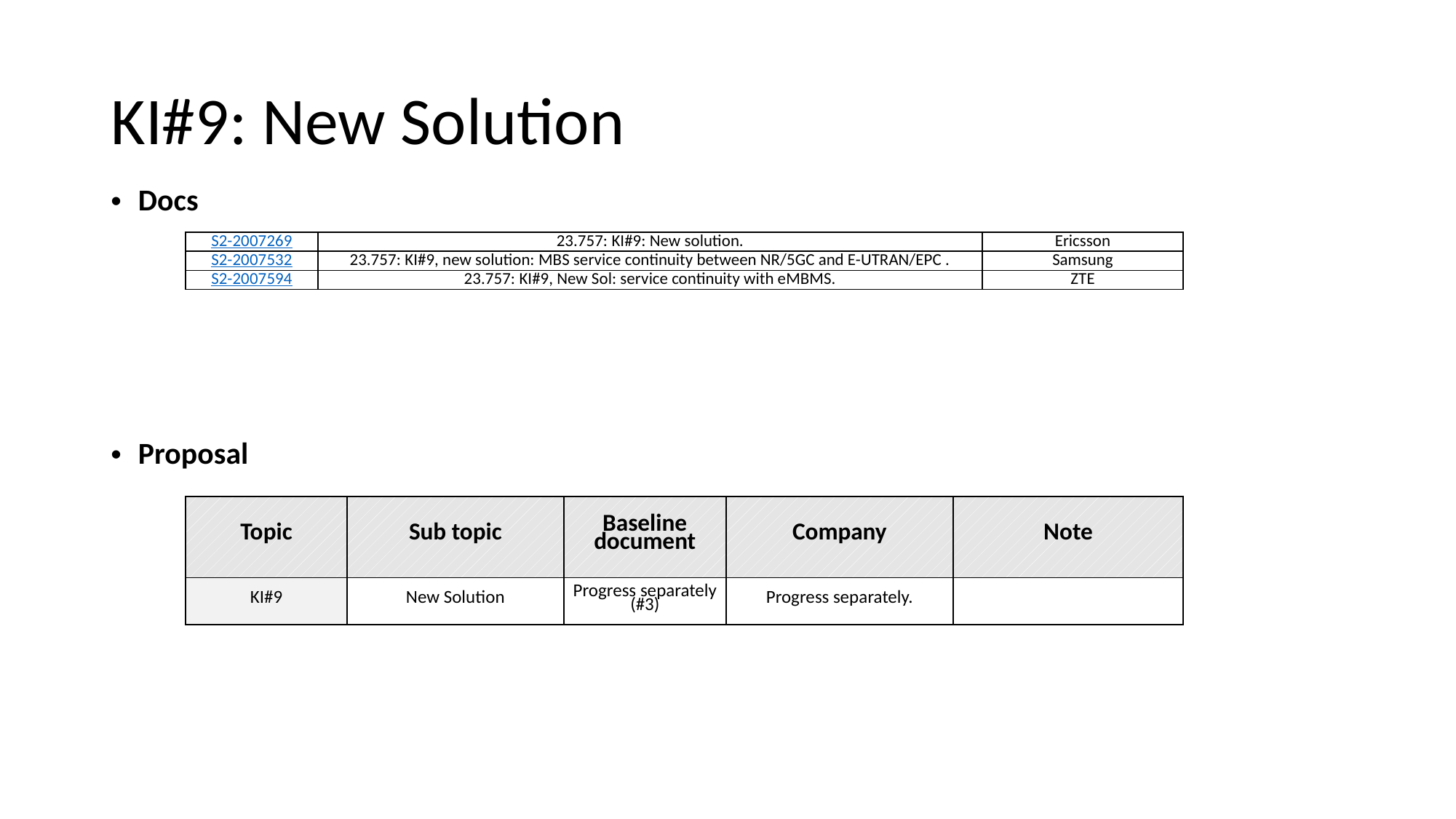

# KI#9: New Solution
Docs
| S2-2007269 | 23.757: KI#9: New solution. | Ericsson |
| --- | --- | --- |
| S2-2007532 | 23.757: KI#9, new solution: MBS service continuity between NR/5GC and E-UTRAN/EPC . | Samsung |
| S2-2007594 | 23.757: KI#9, New Sol: service continuity with eMBMS. | ZTE |
Proposal
| Topic | Sub topic | Baseline document | Company | Note |
| --- | --- | --- | --- | --- |
| KI#9 | New Solution | Progress separately (#3) | Progress separately. |  |